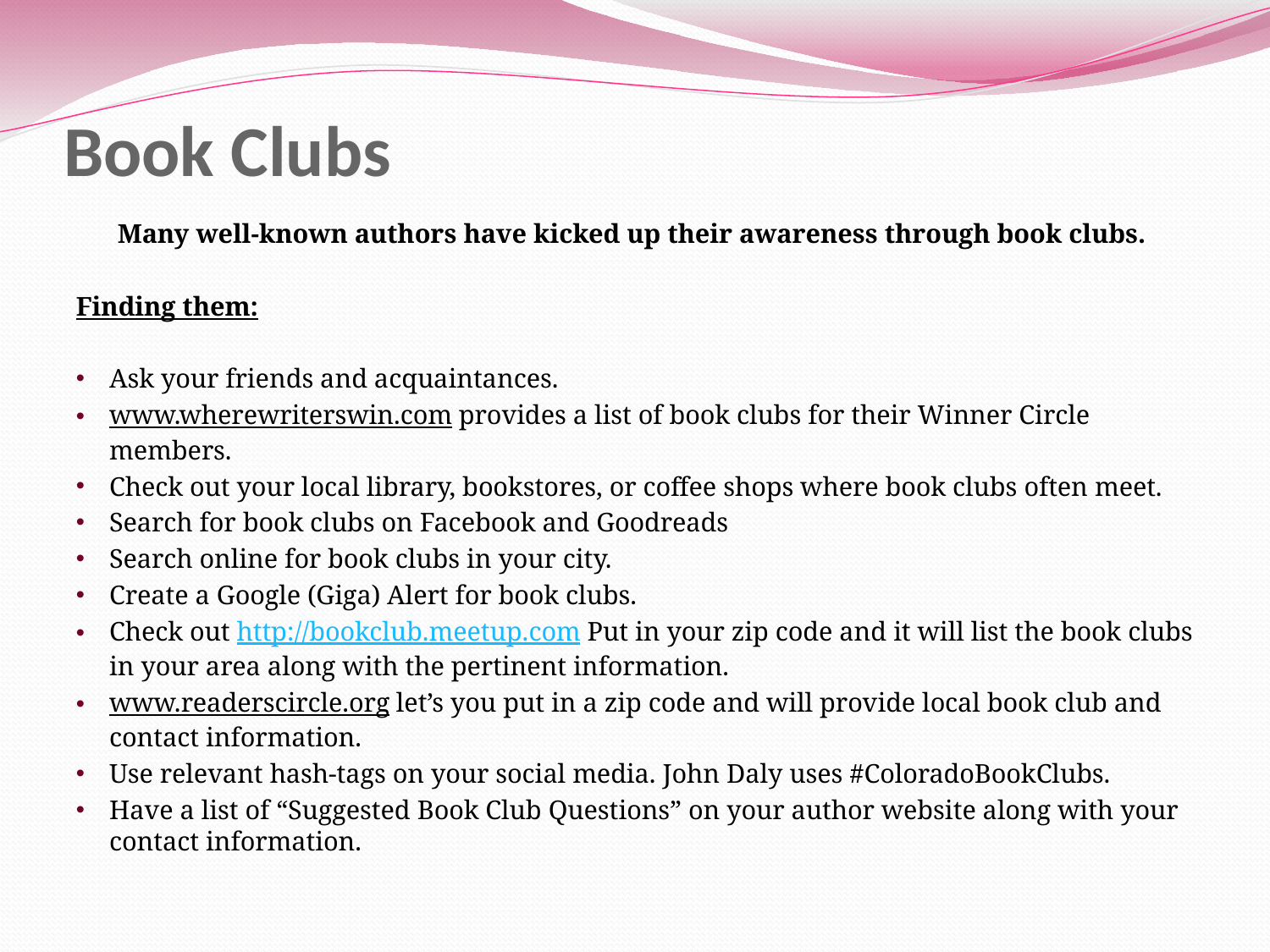

# Book Clubs
Many well-known authors have kicked up their awareness through book clubs.

Finding them:

Ask your friends and acquaintances.
www.wherewriterswin.com provides a list of book clubs for their Winner Circle members.
Check out your local library, bookstores, or coffee shops where book clubs often meet.
Search for book clubs on Facebook and Goodreads
Search online for book clubs in your city.
Create a Google (Giga) Alert for book clubs.
Check out http://bookclub.meetup.com Put in your zip code and it will list the book clubs in your area along with the pertinent information.
www.readerscircle.org let’s you put in a zip code and will provide local book club and contact information.
Use relevant hash-tags on your social media. John Daly uses #ColoradoBookClubs.
Have a list of “Suggested Book Club Questions” on your author website along with your contact information.